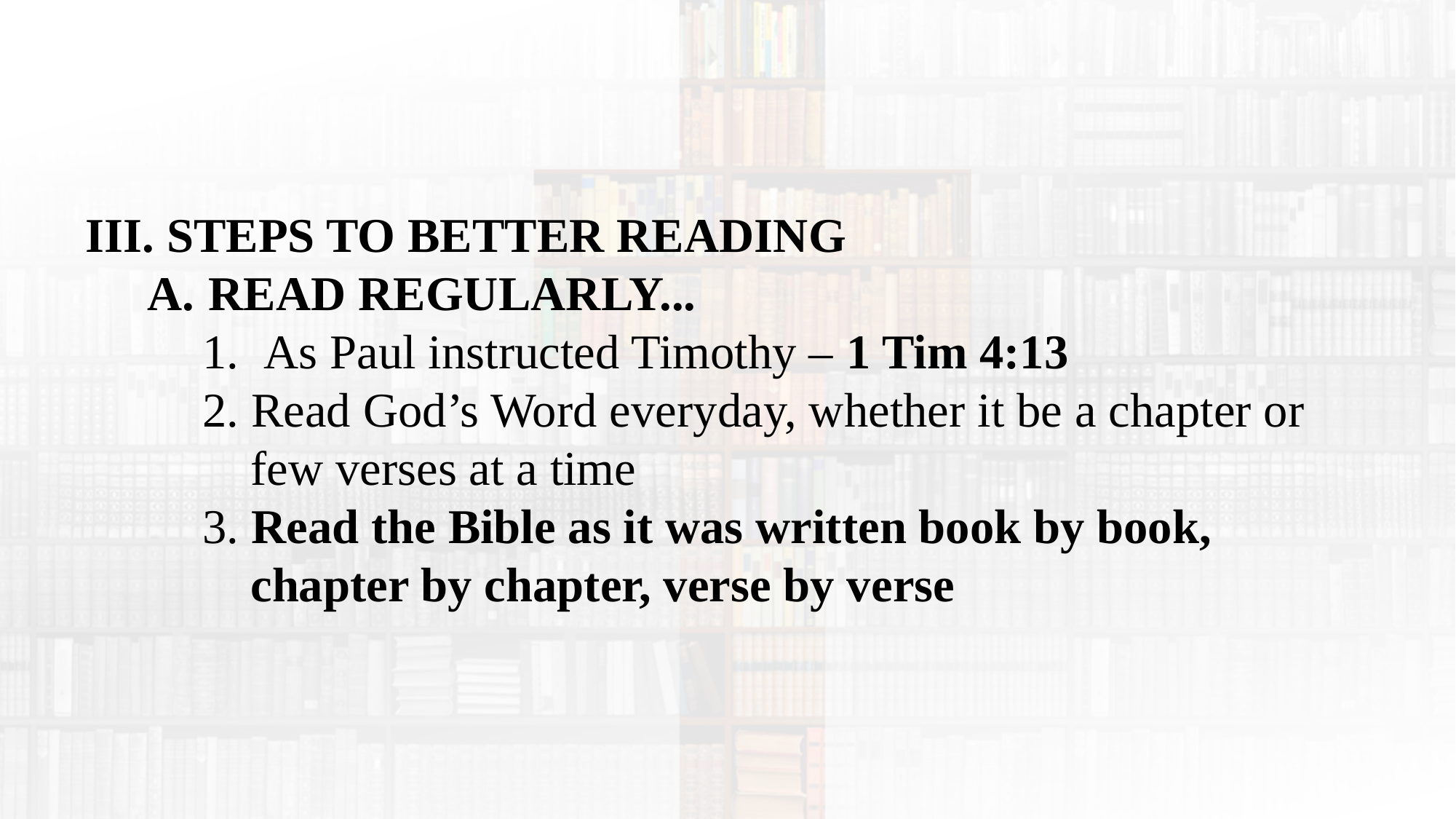

III. STEPS TO BETTER READING
READ REGULARLY...
As Paul instructed Timothy – 1 Tim 4:13
2. Read God’s Word everyday, whether it be a chapter or few verses at a time
3. Read the Bible as it was written book by book, chapter by chapter, verse by verse